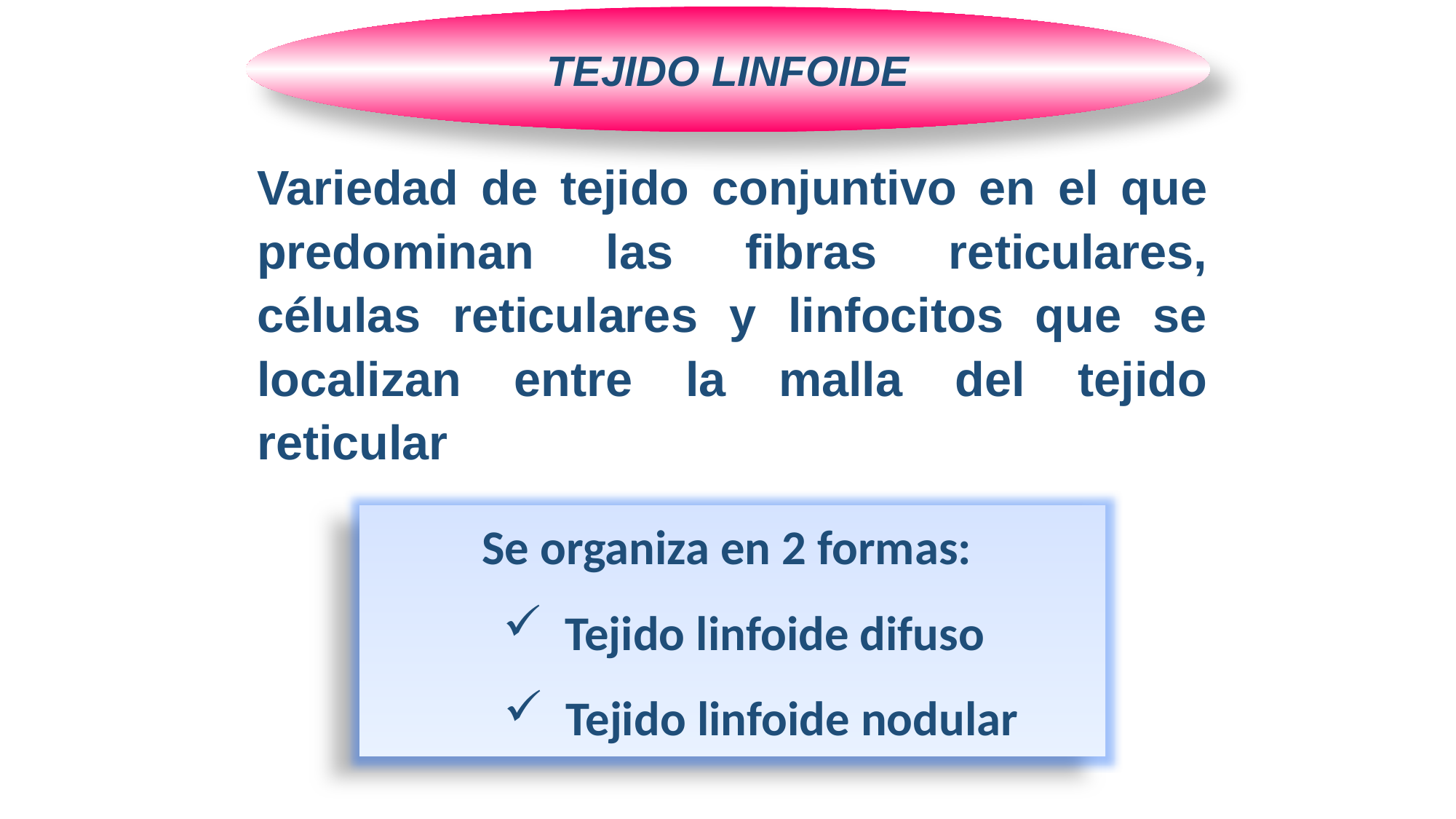

TEJIDO LINFOIDE
Variedad de tejido conjuntivo en el que predominan las fibras reticulares, células reticulares y linfocitos que se localizan entre la malla del tejido reticular
Se organiza en 2 formas:
Tejido linfoide difuso
Tejido linfoide nodular